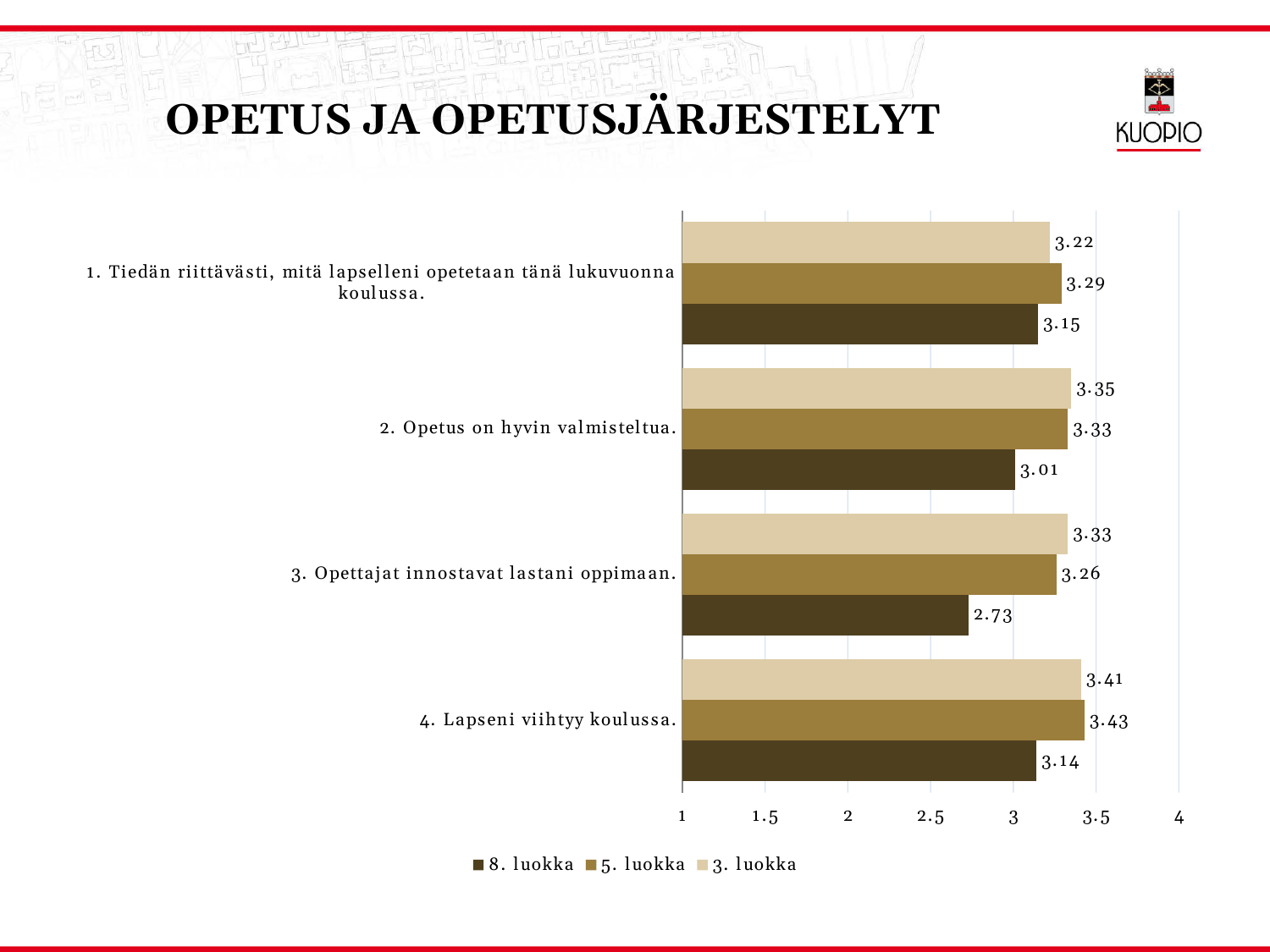

# Opetus ja opetusjärjestelyt

### Chart

| Category | 3. luokka | 5. luokka | 8. luokka |
|---|---|---|---|
| 1. Tiedän riittävästi, mitä lapselleni opetetaan tänä lukuvuonna koulussa. | 3.22 | 3.29 | 3.15 |
| 2. Opetus on hyvin valmisteltua. | 3.35 | 3.33 | 3.01 |
| 3. Opettajat innostavat lastani oppimaan. | 3.33 | 3.26 | 2.73 |
| 4. Lapseni viihtyy koulussa. | 3.41 | 3.43 | 3.14 |